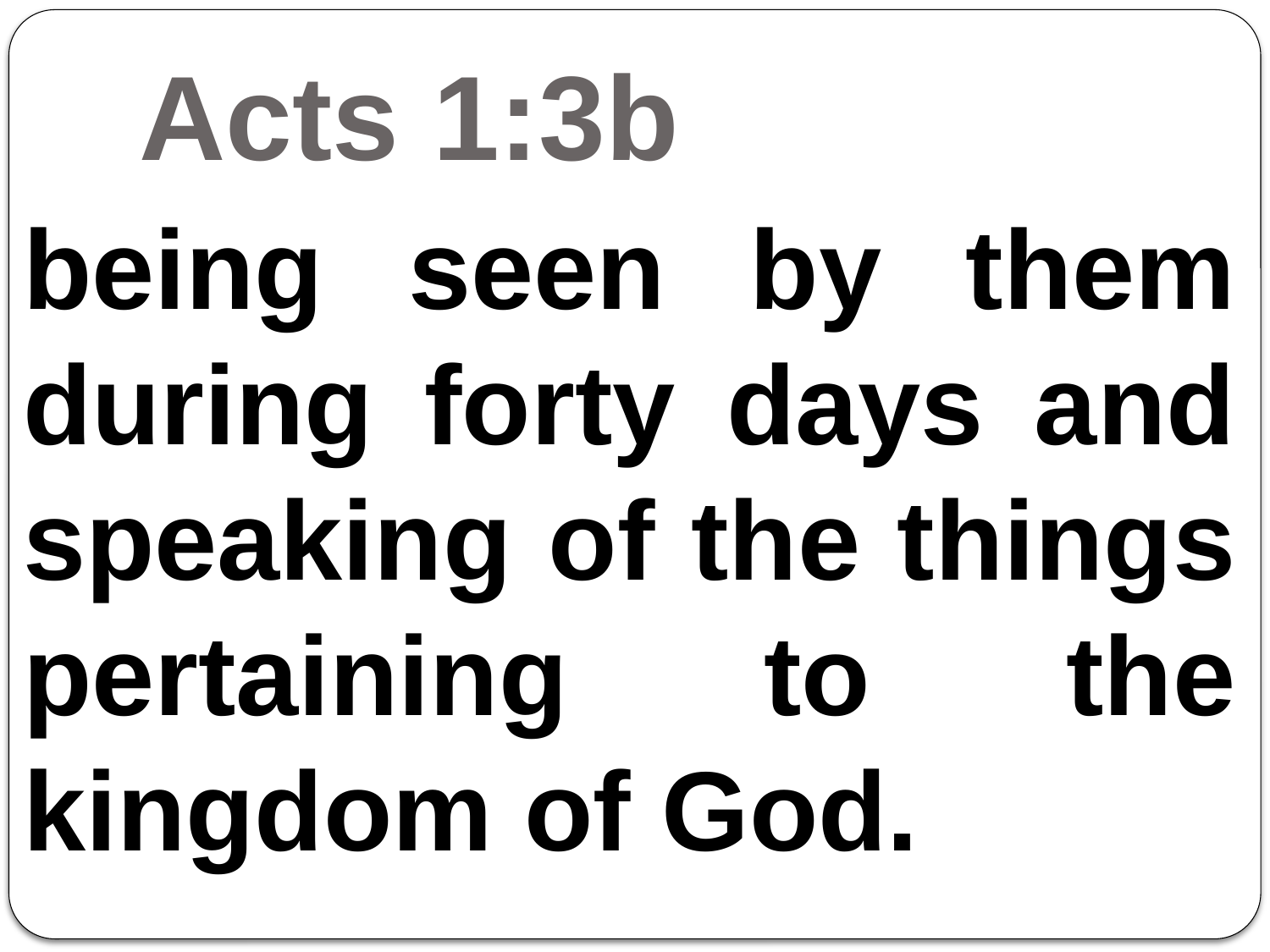

# Acts 1:3b
being seen by them during forty days and speaking of the things pertaining to the kingdom of God.